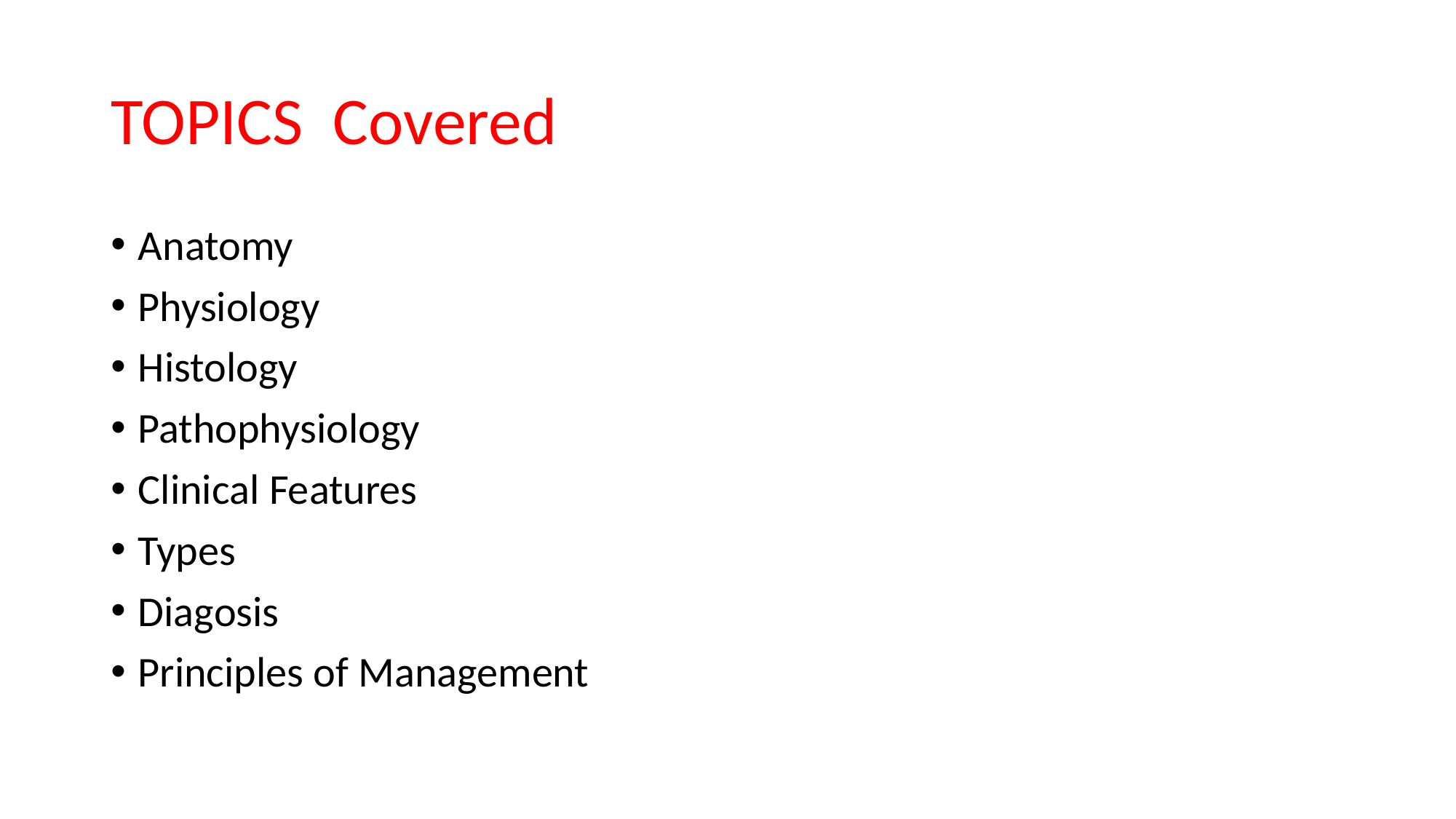

# TOPICS  Covered
Anatomy
Physiology
Histology
Pathophysiology
Clinical Features
Types
Diagosis
Principles of Management